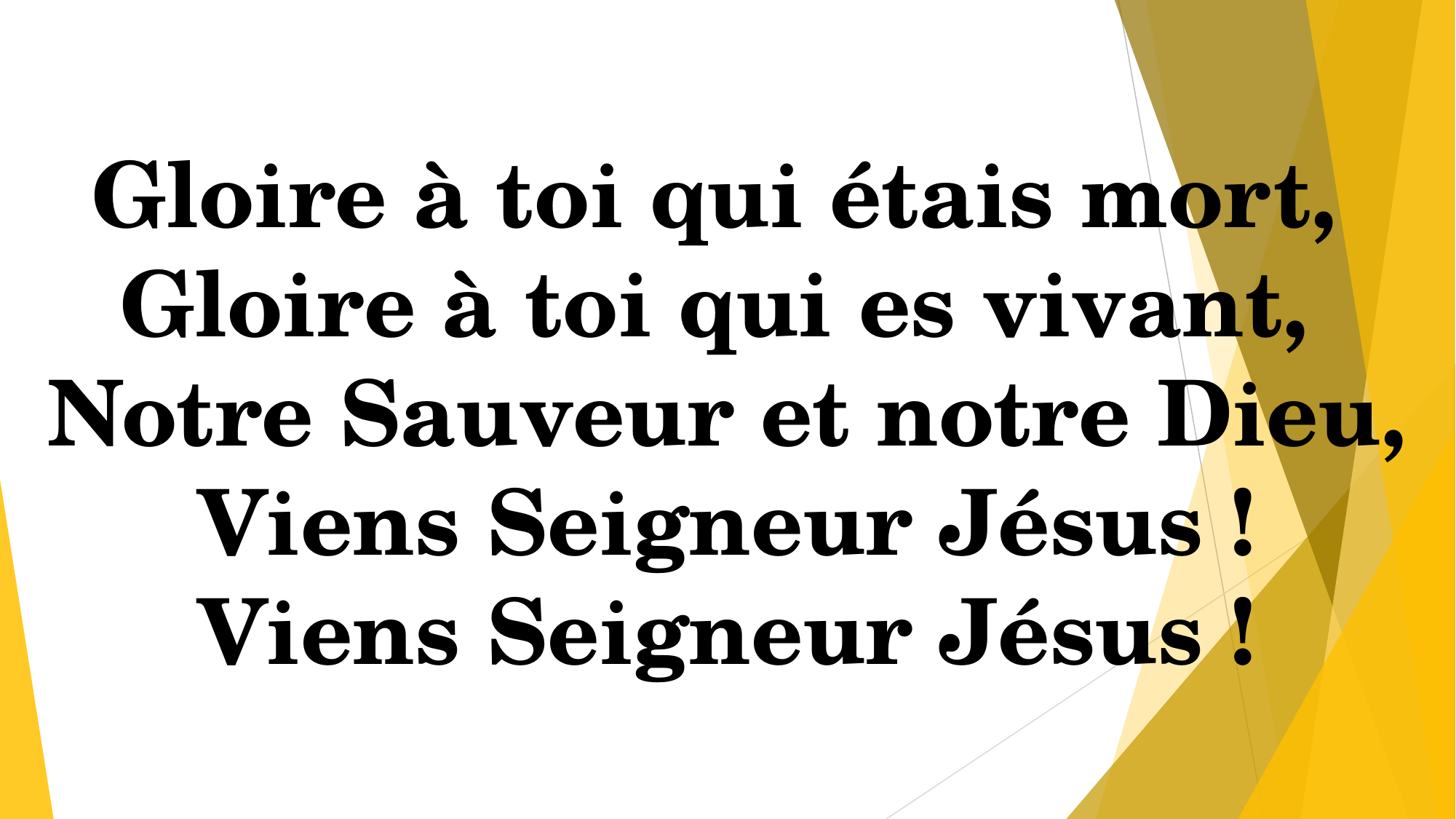

Gloire à toi qui étais mort,
Gloire à toi qui es vivant,
Notre Sauveur et notre Dieu,
Viens Seigneur Jésus !
Viens Seigneur Jésus !